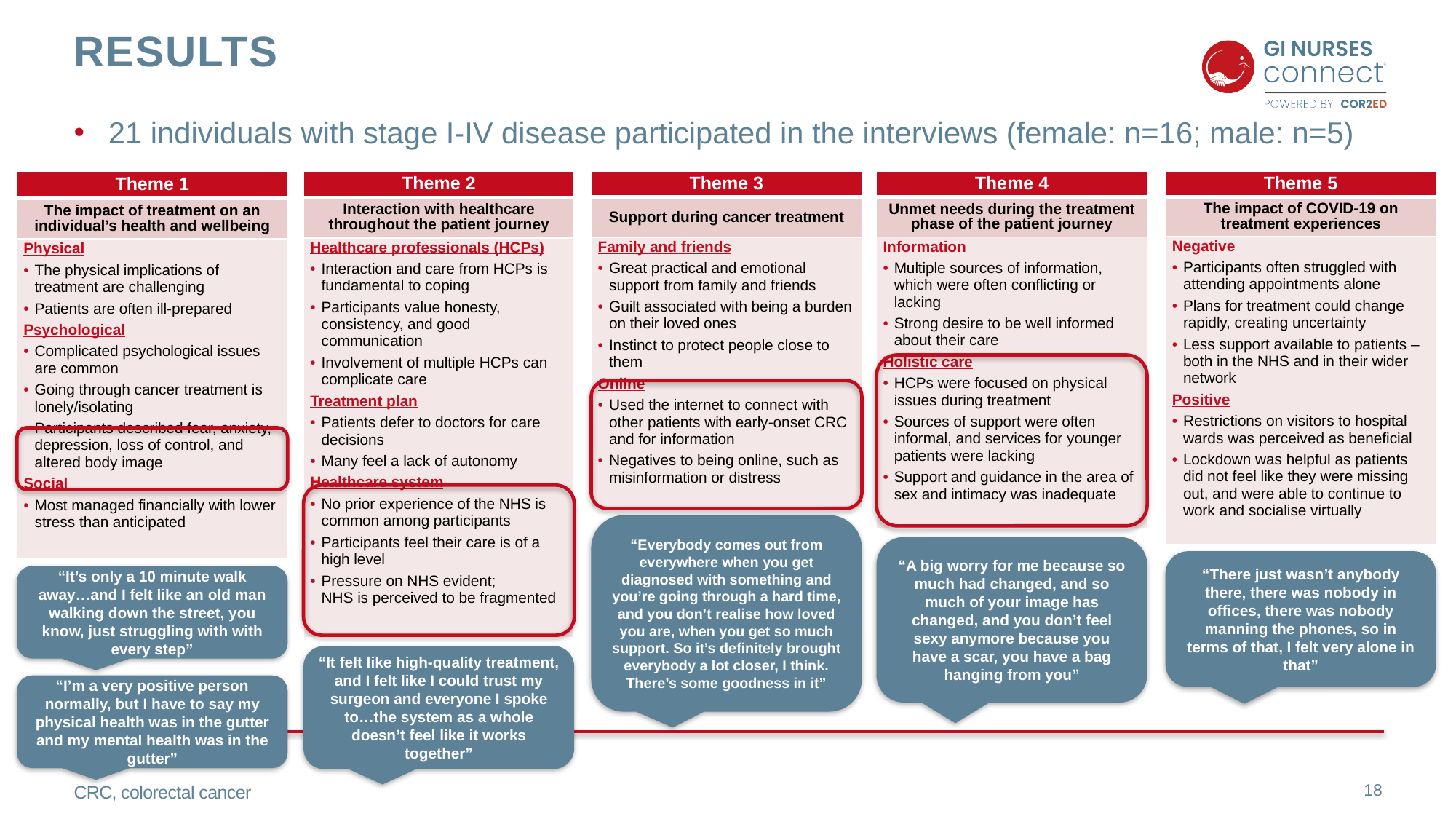

# results
21 individuals with stage I-IV disease participated in the interviews (female: n=16; male: n=5)

| Theme 2 |
| --- |
| Interaction with healthcare throughout the patient journey |
| Healthcare professionals (HCPs) Interaction and care from HCPs is fundamental to coping Participants value honesty, consistency, and good communication Involvement of multiple HCPs can complicate care Treatment plan Patients defer to doctors for care decisions Many feel a lack of autonomy Healthcare system No prior experience of the NHS is common among participants Participants feel their care is of a high level Pressure on NHS evident; NHS is perceived to be fragmented |
| Theme 1 |
| --- |
| The impact of treatment on an individual’s health and wellbeing |
| Physical The physical implications of treatment are challenging Patients are often ill-prepared Psychological Complicated psychological issues are common Going through cancer treatment is lonely/isolating Participants described fear, anxiety, depression, loss of control, and altered body image Social Most managed financially with lower stress than anticipated |
| Theme 3 |
| --- |
| Support during cancer treatment |
| Family and friends Great practical and emotional support from family and friends Guilt associated with being a burden on their loved ones Instinct to protect people close to them Online Used the internet to connect with other patients with early-onset CRC and for information Negatives to being online, such as misinformation or distress |
| Theme 4 |
| --- |
| Unmet needs during the treatment phase of the patient journey |
| Information Multiple sources of information, which were often conflicting or lacking Strong desire to be well informed about their care Holistic care HCPs were focused on physical issues during treatment Sources of support were often informal, and services for younger patients were lacking Support and guidance in the area of sex and intimacy was inadequate |
| Theme 5 |
| --- |
| The impact of COVID-19 on treatment experiences |
| Negative Participants often struggled with attending appointments alone Plans for treatment could change rapidly, creating uncertainty Less support available to patients – both in the NHS and in their wider network Positive Restrictions on visitors to hospital wards was perceived as beneficial Lockdown was helpful as patients did not feel like they were missing out, and were able to continue to work and socialise virtually |

“Everybody comes out from everywhere when you get diagnosed with something and you’re going through a hard time, and you don’t realise how loved you are, when you get so much support. So it’s definitely brought everybody a lot closer, I think. There’s some goodness in it”
“A big worry for me because so much had changed, and so much of your image has changed, and you don’t feel sexy anymore because you have a scar, you have a bag hanging from you”
“There just wasn’t anybody there, there was nobody in offices, there was nobody manning the phones, so in terms of that, I felt very alone in that”
“It’s only a 10 minute walk away…and I felt like an old man walking down the street, you know, just struggling with with every step”
“It felt like high-quality treatment, and I felt like I could trust my surgeon and everyone I spoke to…the system as a whole doesn’t feel like it works together”
“I’m a very positive person normally, but I have to say my physical health was in the gutter and my mental health was in the gutter”
CRC, colorectal cancer
18